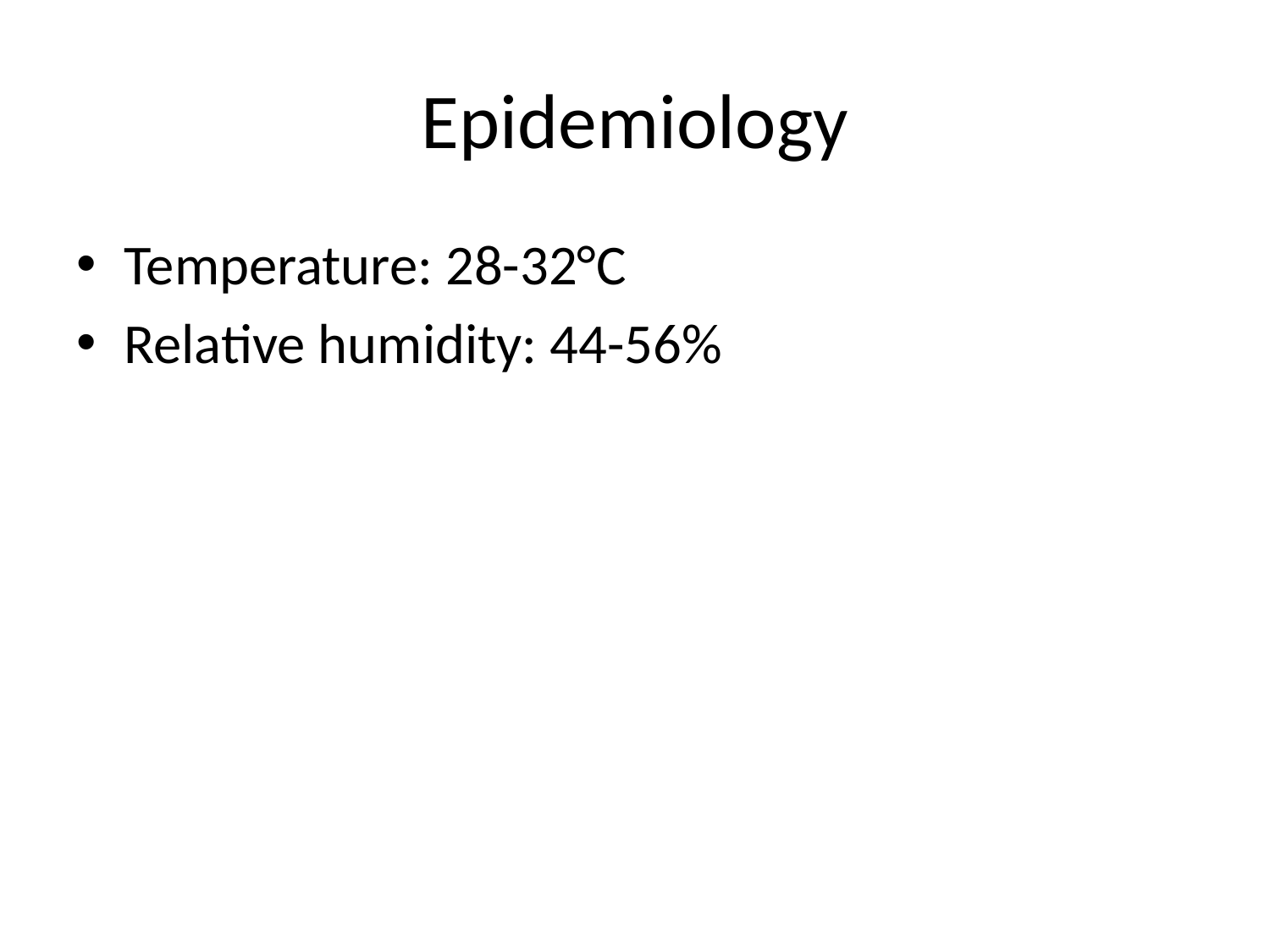

# Epidemiology
Temperature: 28-32°C
Relative humidity: 44-56%